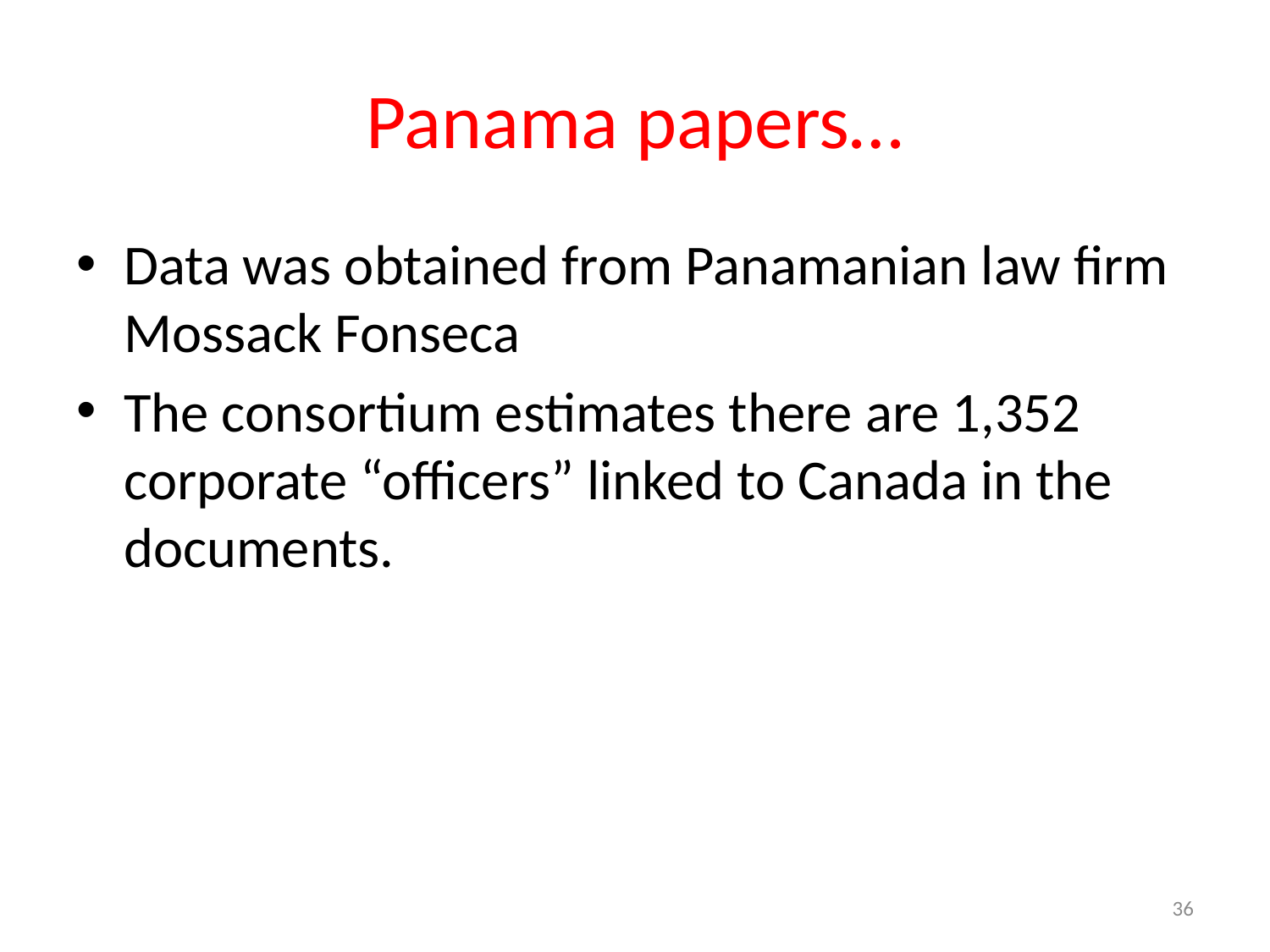

# Panama papers…
Data was obtained from Panamanian law firm Mossack Fonseca
The consortium estimates there are 1,352 corporate “officers” linked to Canada in the documents.
36